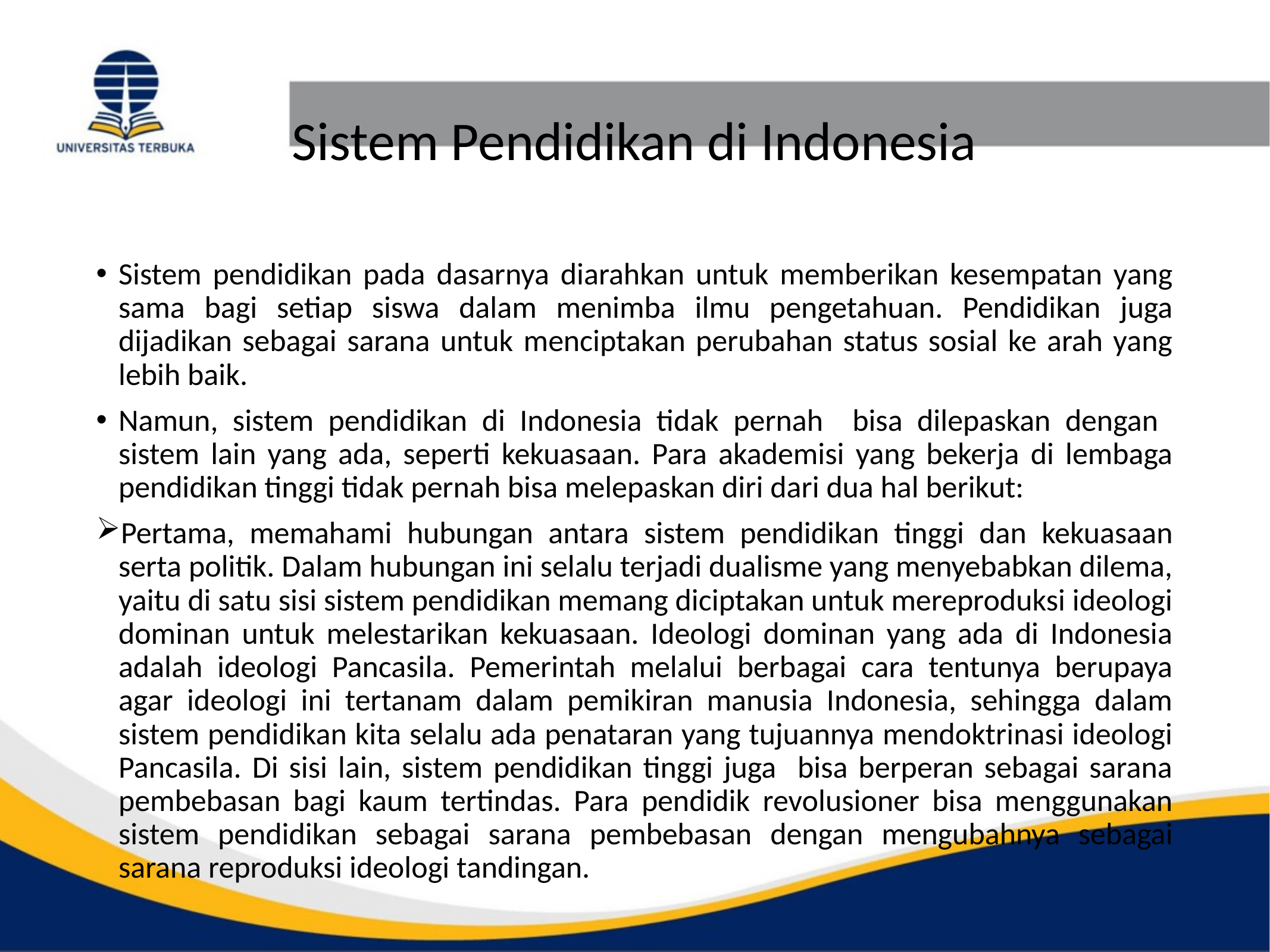

# Sistem Pendidikan di Indonesia
Sistem pendidikan pada dasarnya diarahkan untuk memberikan kesempatan yang sama bagi setiap siswa dalam menimba ilmu pengetahuan. Pendidikan juga dijadikan sebagai sarana untuk menciptakan perubahan status sosial ke arah yang lebih baik.
Namun, sistem pendidikan di Indonesia tidak pernah  bisa dilepaskan dengan  sistem lain yang ada, seperti kekuasaan. Para akademisi yang bekerja di lembaga pendidikan tinggi tidak pernah bisa melepaskan diri dari dua hal berikut:
Pertama, memahami hubungan antara sistem pendidikan tinggi dan kekuasaan serta politik. Dalam hubungan ini selalu terjadi dualisme yang menyebabkan dilema, yaitu di satu sisi sistem pendidikan memang diciptakan untuk mereproduksi ideologi dominan untuk melestarikan kekuasaan. Ideologi dominan yang ada di Indonesia adalah ideologi Pancasila. Pemerintah melalui berbagai cara tentunya berupaya agar ideologi ini tertanam dalam pemikiran manusia Indonesia, sehingga dalam sistem pendidikan kita selalu ada penataran yang tujuannya mendoktrinasi ideologi Pancasila. Di sisi lain, sistem pendidikan tinggi juga  bisa berperan sebagai sarana pembebasan bagi kaum tertindas. Para pendidik revolusioner bisa menggunakan sistem pendidikan sebagai sarana pembebasan dengan mengubahnya sebagai sarana reproduksi ideologi tandingan.